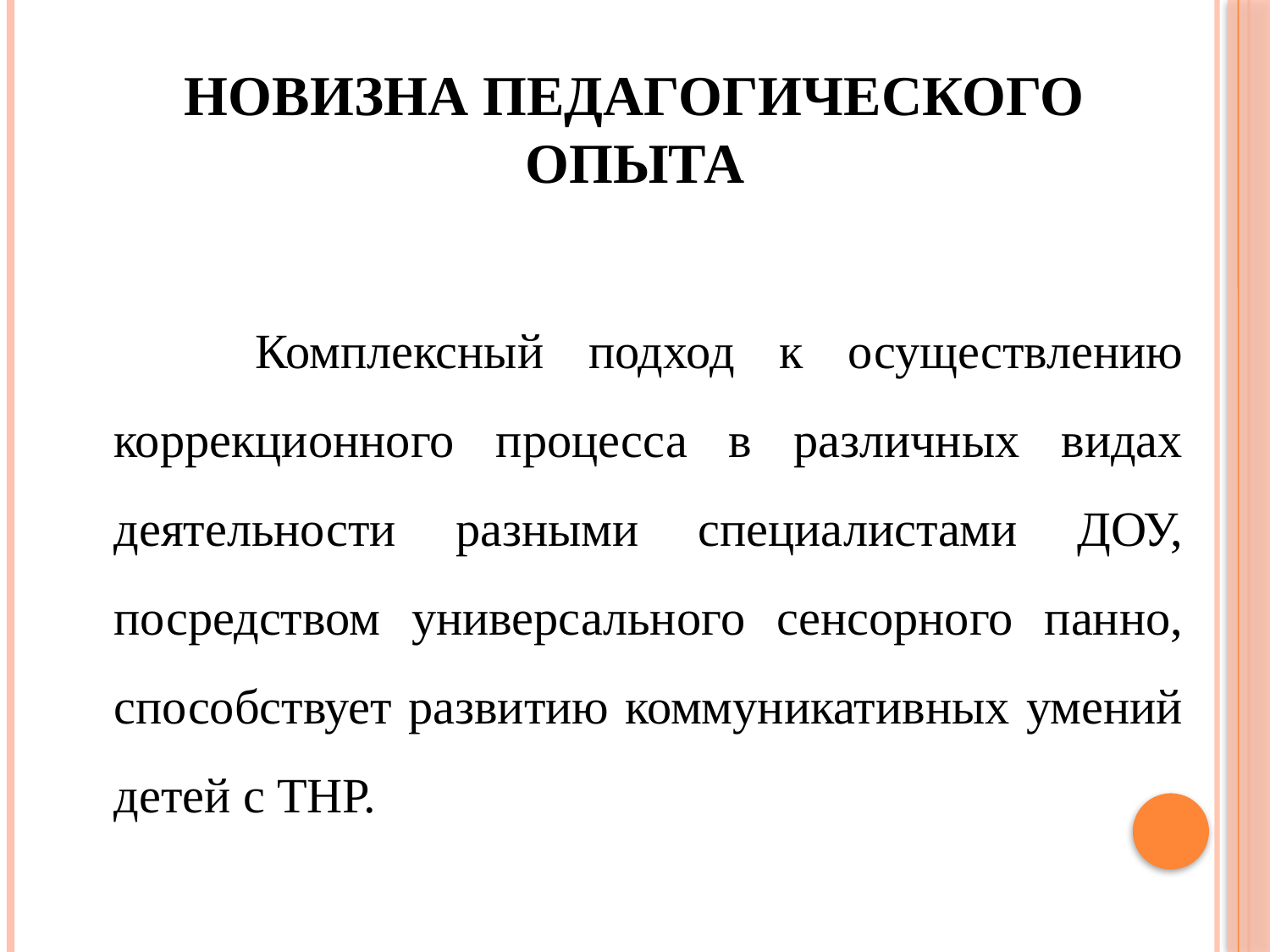

# Новизна педагогического опыта

    Комплексный подход к осуществлению коррекционного процесса в различных видах деятельности разными специалистами ДОУ, посредством универсального сенсорного панно, способствует развитию коммуникативных умений детей с ТНР.